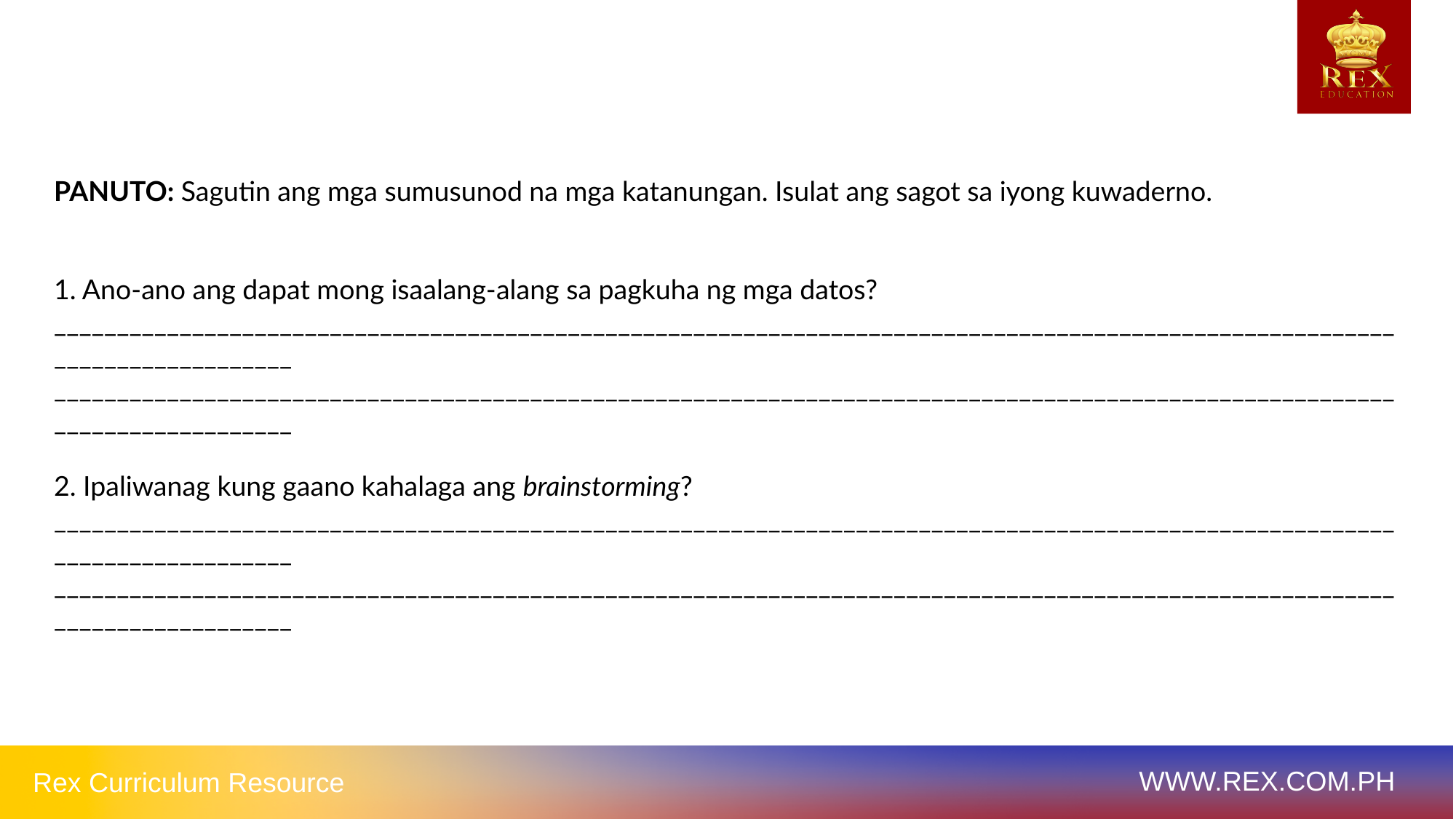

PANUTO: Sagutin ang mga sumusunod na mga katanungan. Isulat ang sagot sa iyong kuwaderno.

1. Ano-ano ang dapat mong isaalang-alang sa pagkuha ng mga datos?
______________________________________________________________________________________________________________________________
______________________________________________________________________________________________________________________________

2. Ipaliwanag kung gaano kahalaga ang brainstorming?
______________________________________________________________________________________________________________________________
______________________________________________________________________________________________________________________________